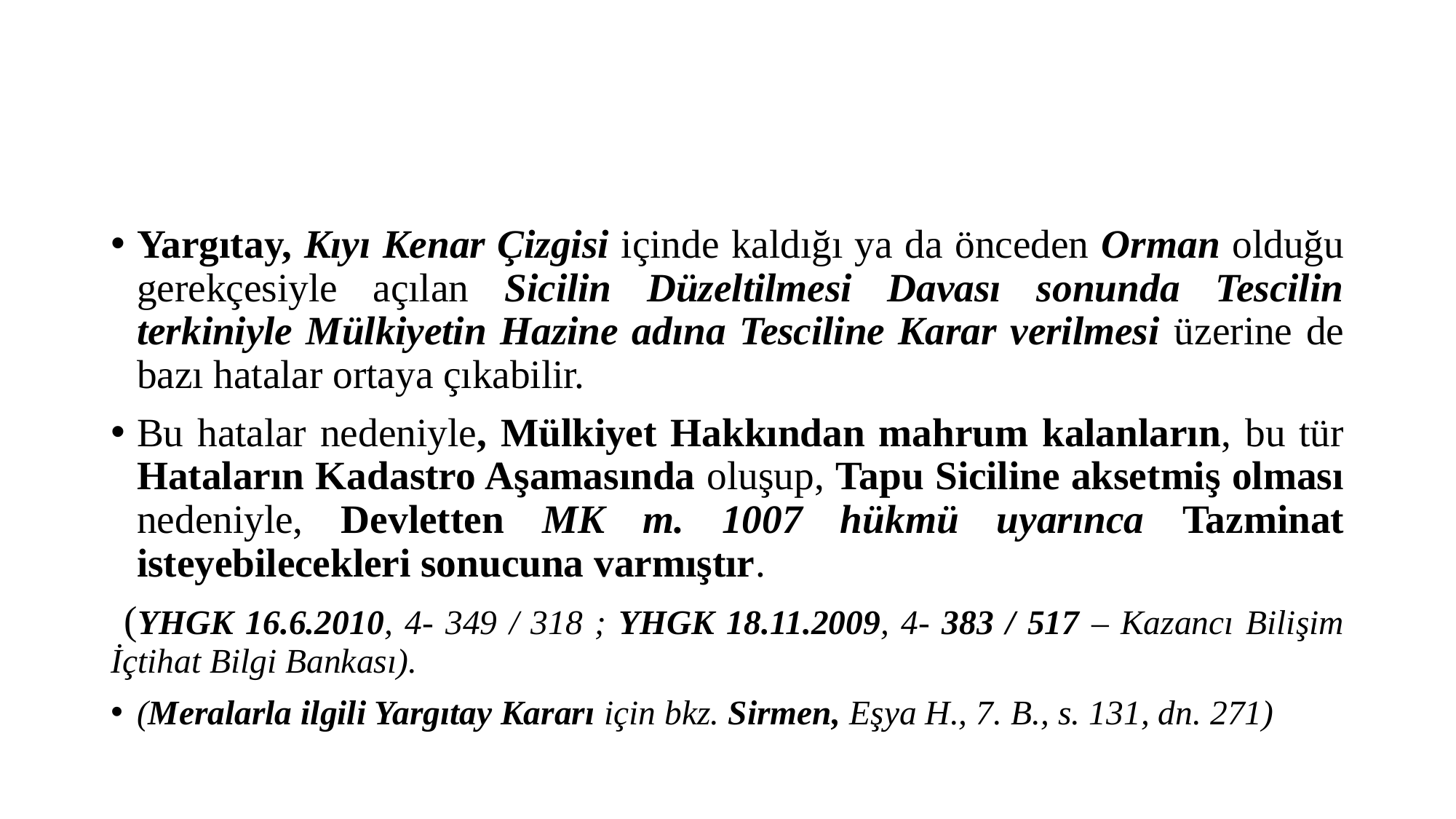

#
Yargıtay, Kıyı Kenar Çizgisi içinde kaldığı ya da önceden Orman olduğu gerekçesiyle açılan Sicilin Düzeltilmesi Davası sonunda Tescilin terkiniyle Mülkiyetin Hazine adına Tesciline Karar verilmesi üzerine de bazı hatalar ortaya çıkabilir.
Bu hatalar nedeniyle, Mülkiyet Hakkından mahrum kalanların, bu tür Hataların Kadastro Aşamasında oluşup, Tapu Siciline aksetmiş olması nedeniyle, Devletten MK m. 1007 hükmü uyarınca Tazminat isteyebilecekleri sonucuna varmıştır.
 (YHGK 16.6.2010, 4- 349 / 318 ; YHGK 18.11.2009, 4- 383 / 517 – Kazancı Bilişim İçtihat Bilgi Bankası).
(Meralarla ilgili Yargıtay Kararı için bkz. Sirmen, Eşya H., 7. B., s. 131, dn. 271)